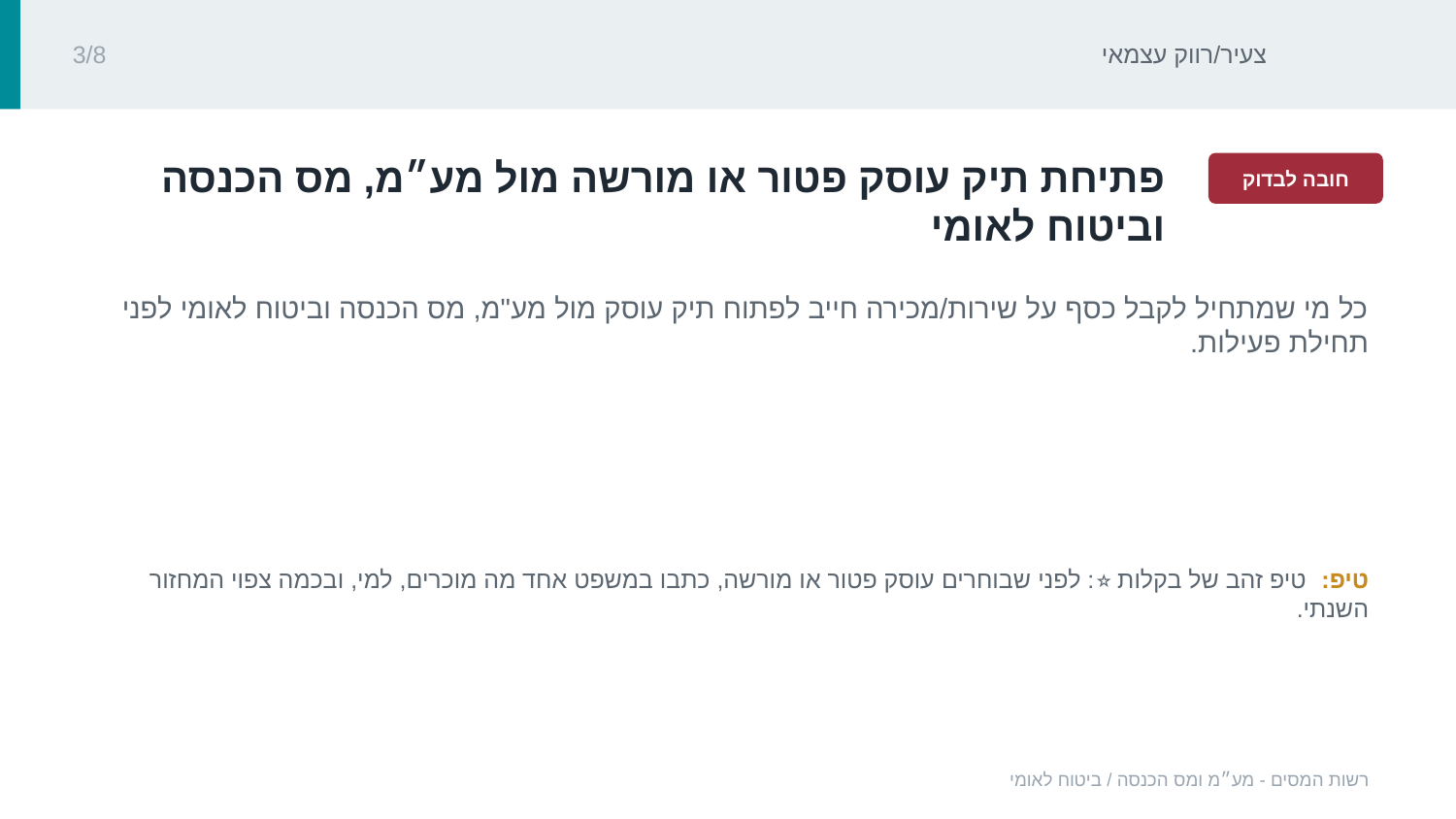

צעיר/רווק עצמאי
3/8
‏פתיחת תיק עוסק פטור או מורשה מול מע״מ, מס הכנסה וביטוח לאומי‏
חובה לבדוק
‏כל מי שמתחיל לקבל כסף על שירות/מכירה חייב לפתוח תיק עוסק מול מע"מ, מס הכנסה וביטוח לאומי לפני תחילת פעילות.‏
טיפ:  ‏טיפ זהב של בקלות ⭐: לפני שבוחרים עוסק פטור או מורשה, כתבו במשפט אחד מה מוכרים, למי, ובכמה צפוי המחזור השנתי.‏
רשות המסים - מע״מ ומס הכנסה / ביטוח לאומי